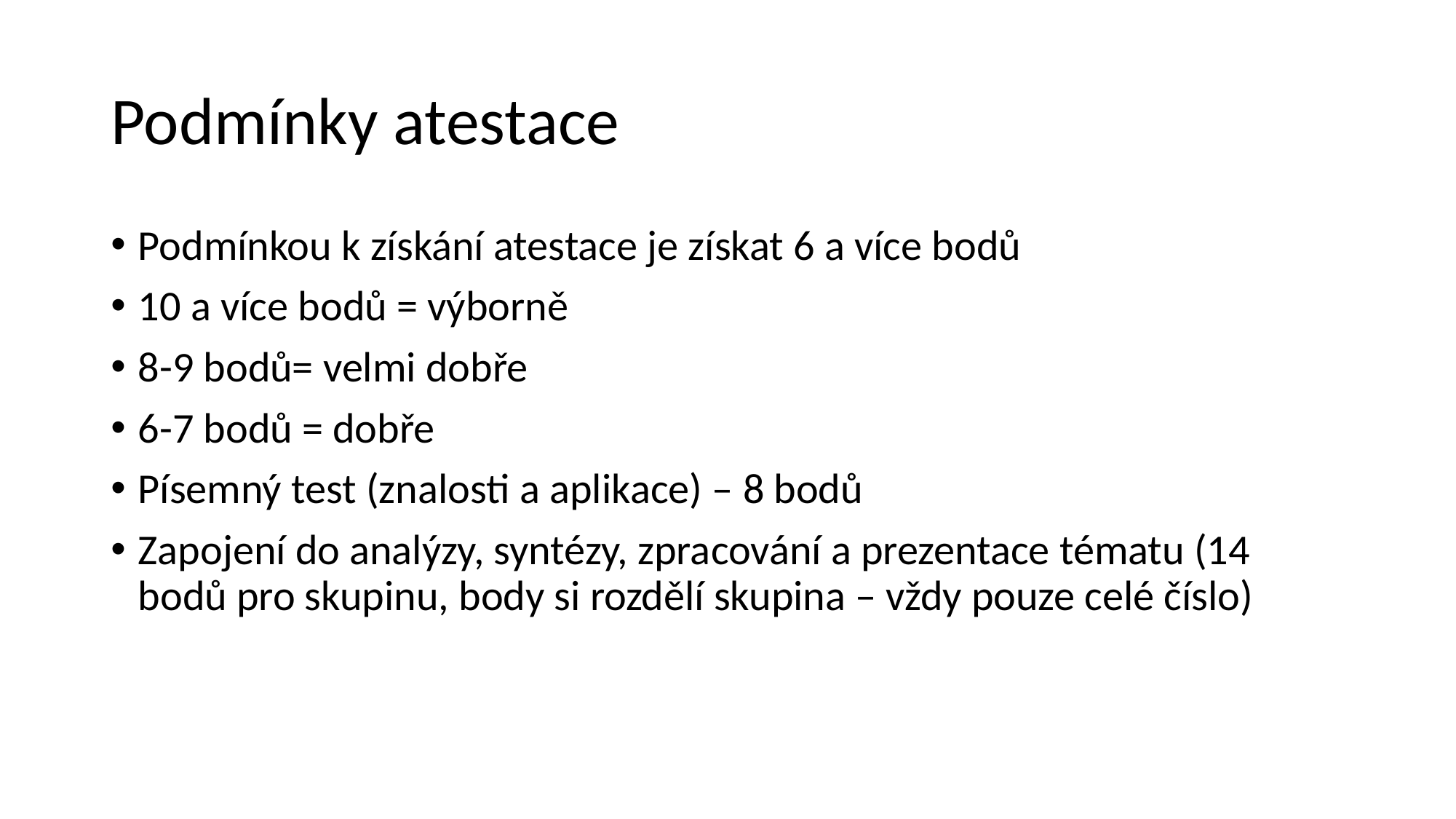

# Podmínky atestace
Podmínkou k získání atestace je získat 6 a více bodů
10 a více bodů = výborně
8-9 bodů= velmi dobře
6-7 bodů = dobře
Písemný test (znalosti a aplikace) – 8 bodů
Zapojení do analýzy, syntézy, zpracování a prezentace tématu (14 bodů pro skupinu, body si rozdělí skupina – vždy pouze celé číslo)